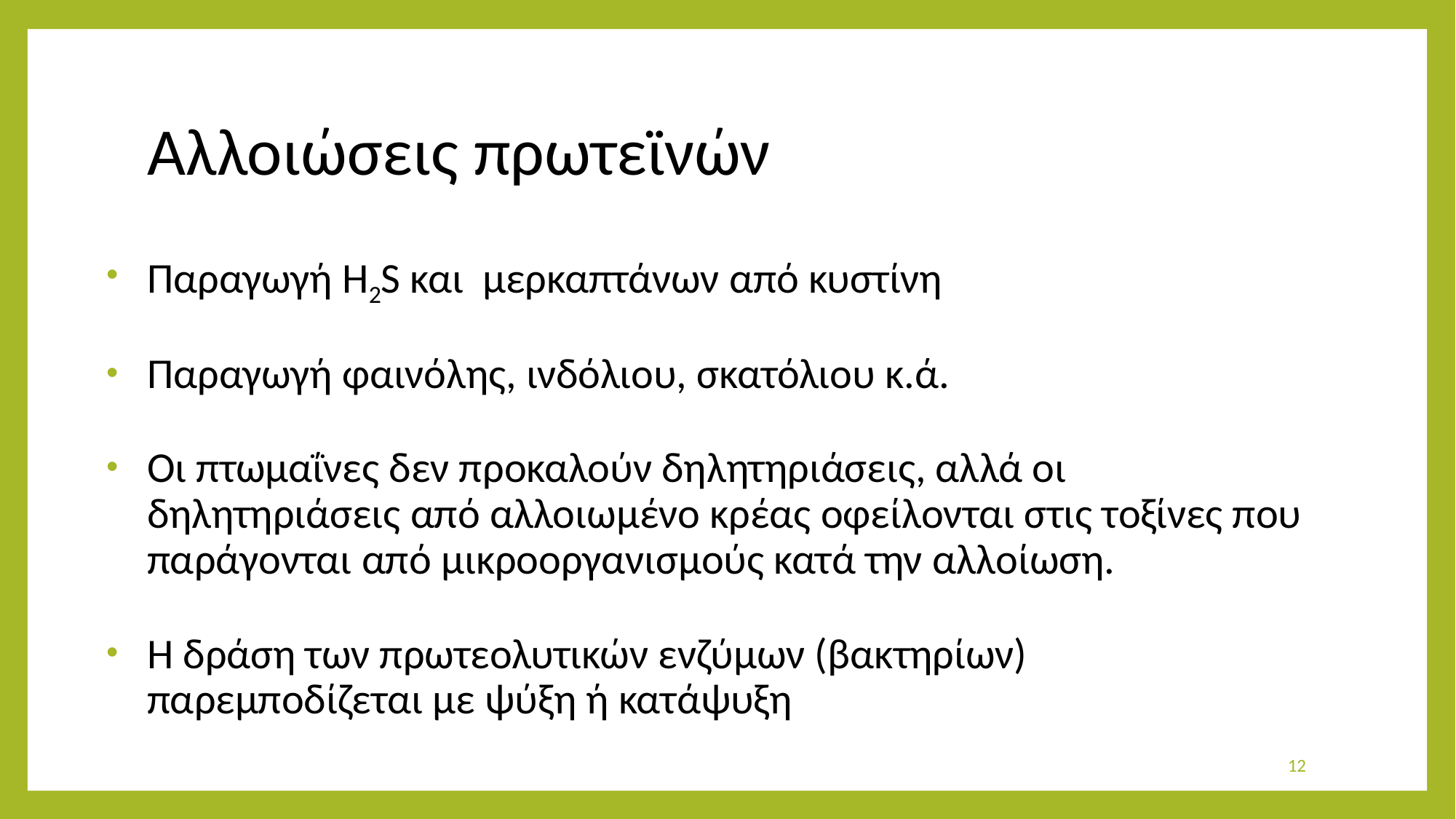

# Αλλοιώσεις πρωτεϊνών
Παραγωγή H2S και  μερκαπτάνων από κυστίνη
Παραγωγή φαινόλης, ινδόλιου, σκατόλιου κ.ά.
Οι πτωμαΐνες δεν προκαλούν δηλητηριάσεις, αλλά οι δηλητηριάσεις από αλλοιωμένο κρέας οφείλονται στις τοξίνες που παράγονται από μικροοργανισμούς κατά την αλλοίωση.
Η δράση των πρωτεολυτικών ενζύμων (βακτηρίων) παρεμποδίζεται με ψύξη ή κατάψυξη

12